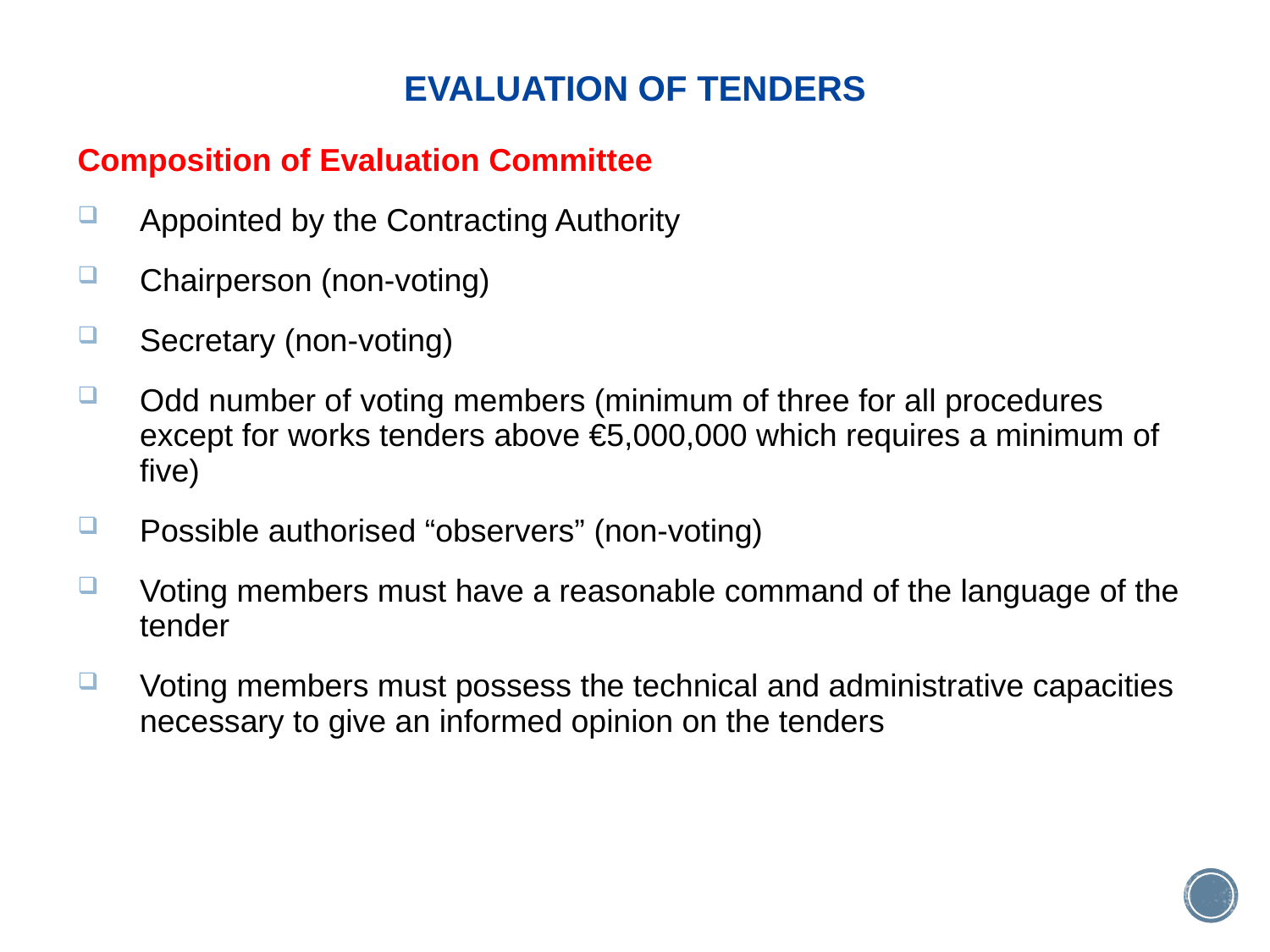

# EVALUATION OF TENDERS
Composition of Evaluation Committee
Appointed by the Contracting Authority
Chairperson (non-voting)
Secretary (non-voting)
Odd number of voting members (minimum of three for all procedures except for works tenders above €5,000,000 which requires a minimum of five)
Possible authorised “observers” (non-voting)
Voting members must have a reasonable command of the language of the tender
Voting members must possess the technical and administrative capacities necessary to give an informed opinion on the tenders